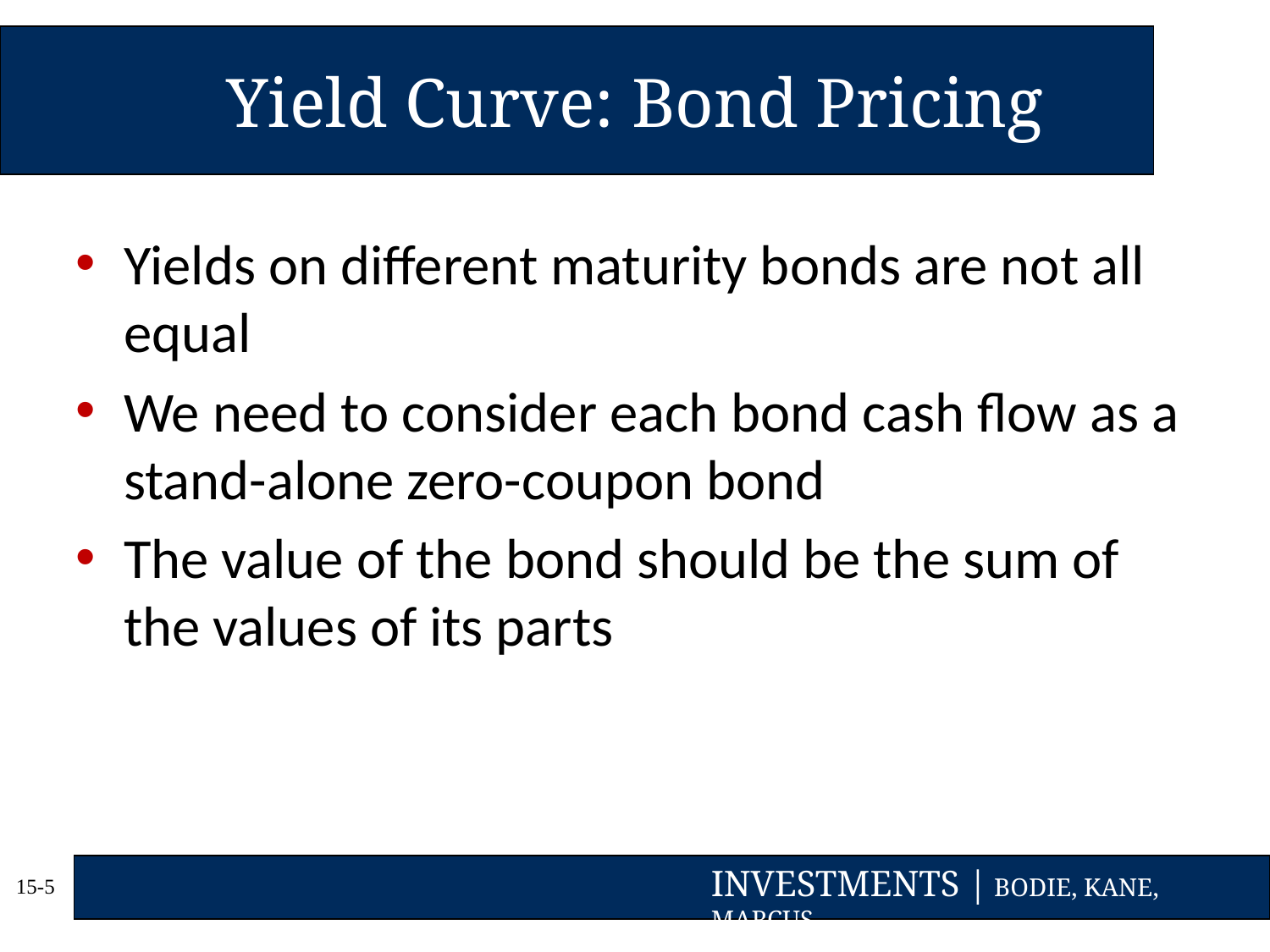

# Yield Curve: Bond Pricing
Yields on different maturity bonds are not all equal
We need to consider each bond cash flow as a stand-alone zero-coupon bond
The value of the bond should be the sum of the values of its parts